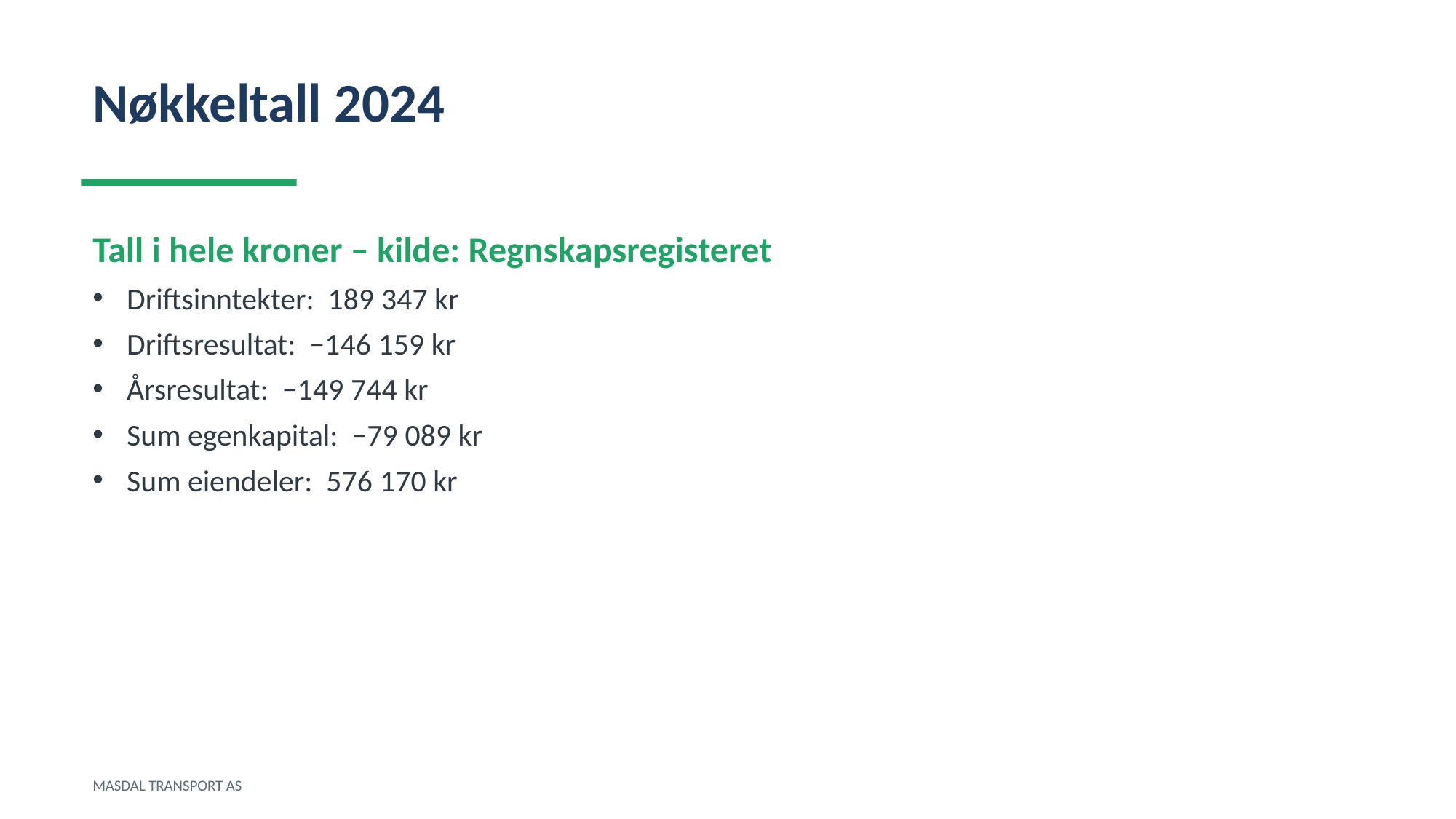

Nøkkeltall 2024

Tall i hele kroner – kilde: Regnskapsregisteret
Driftsinntekter:  189 347 kr
Driftsresultat:  −146 159 kr
Årsresultat:  −149 744 kr
Sum egenkapital:  −79 089 kr
Sum eiendeler:  576 170 kr
MASDAL TRANSPORT AS